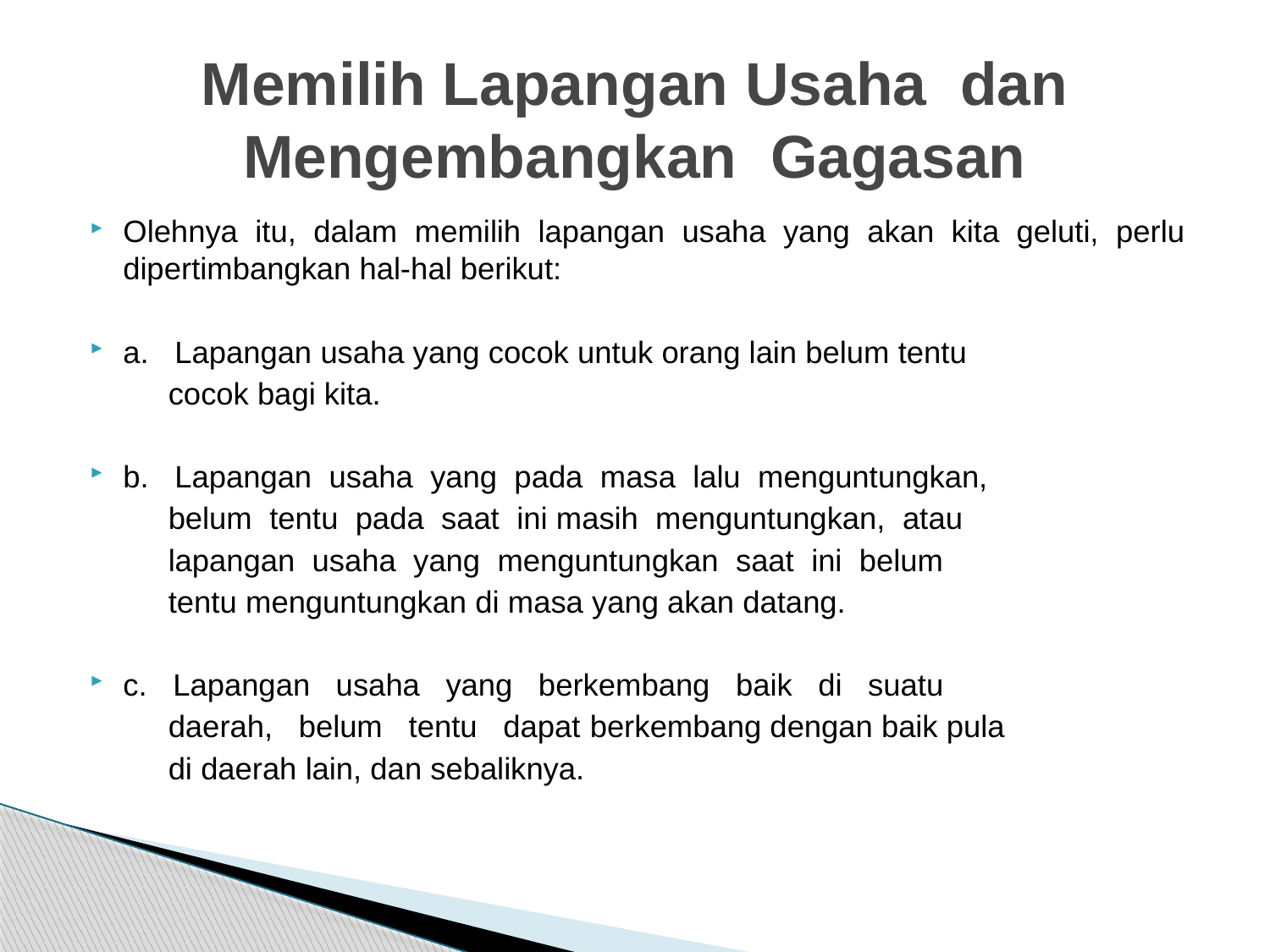

# Memilih Lapangan Usaha  dan Mengembangkan  Gagasan
Olehnya  itu,  dalam  memilih  lapangan  usaha  yang  akan  kita  geluti,  perlu dipertimbangkan hal-hal berikut:

a.   Lapangan usaha yang cocok untuk orang lain belum tentu
         cocok bagi kita.

b.   Lapangan  usaha  yang  pada  masa  lalu  menguntungkan,
         belum  tentu  pada  saat  ini masih  menguntungkan,  atau
         lapangan  usaha  yang  menguntungkan  saat  ini  belum
         tentu menguntungkan di masa yang akan datang.

c.   Lapangan   usaha   yang   berkembang   baik   di   suatu
         daerah,   belum   tentu   dapat berkembang dengan baik pula
         di daerah lain, dan sebaliknya.